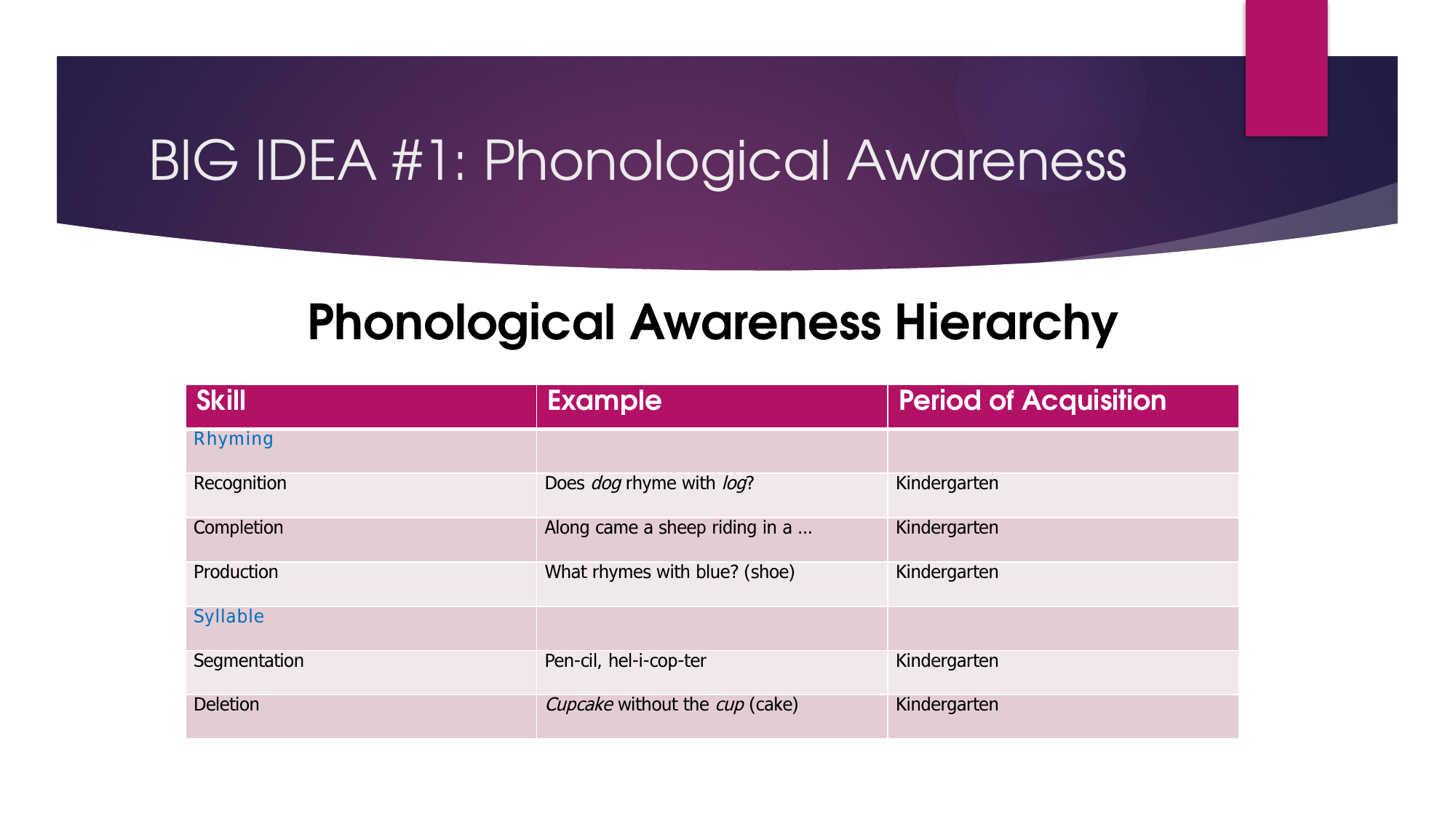

# BIG IDEA #1: Phonological Awareness
Phonological Awareness Hierarchy
| Skill | Example | Period of Acquisition |
| --- | --- | --- |
| Rhyming |  |  |
| Recognition | Does dog rhyme with log? | Kindergarten |
| Completion | Along came a sheep riding in a … | Kindergarten |
| Production | What rhymes with blue? (shoe) | Kindergarten |
| Syllable |  |  |
| Segmentation | Pen-cil, hel-i-cop-ter | Kindergarten |
| Deletion | Cupcake without the cup (cake) | Kindergarten |